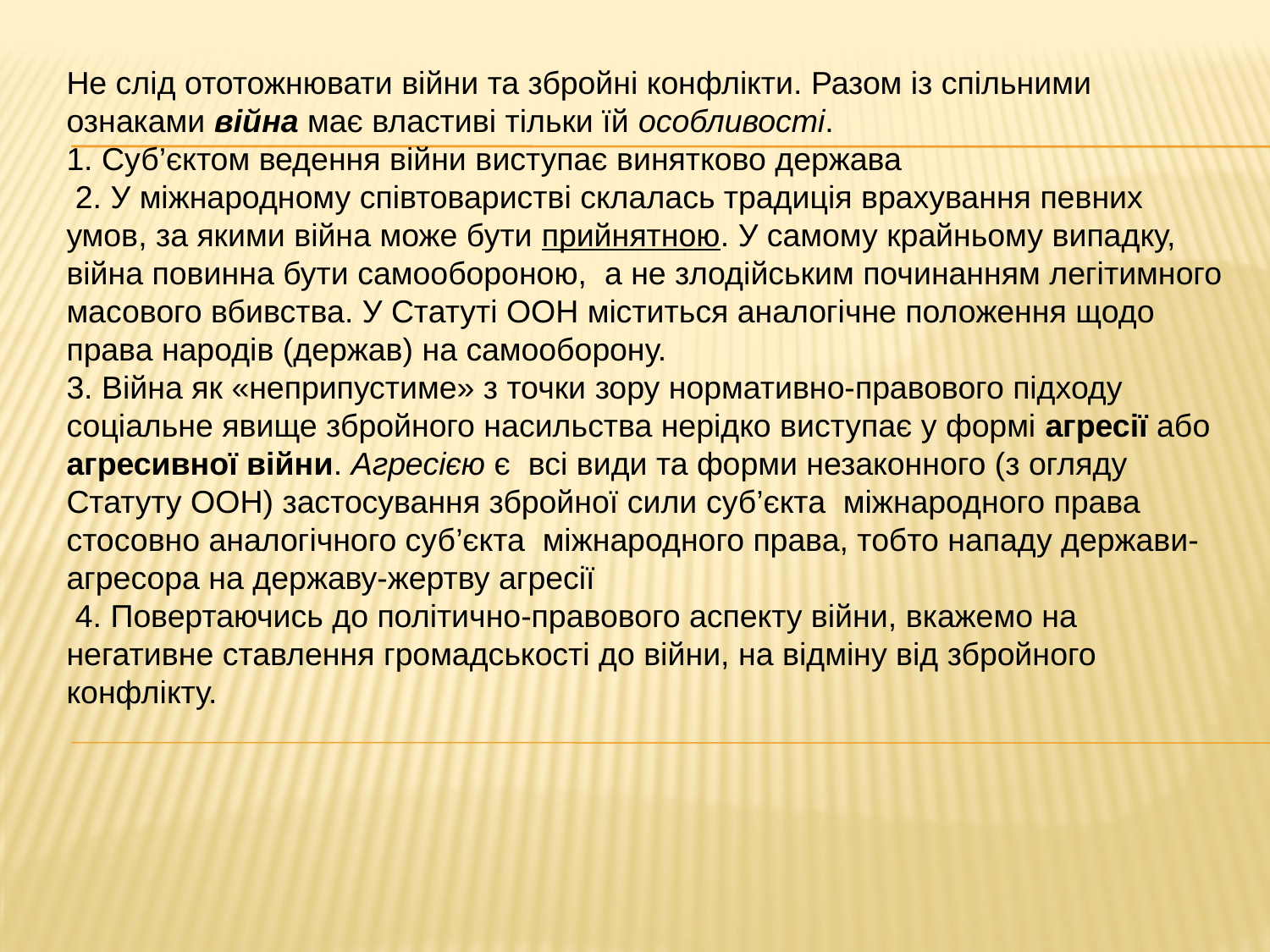

Не слід ототожнювати війни та збройні конфлікти. Разом із спільними ознаками війна має властиві тільки їй особливості.
1. Суб’єктом ведення війни виступає винятково держава
 2. У міжнародному співтоваристві склалась традиція врахування певних  умов, за якими війна може бути прийнятною. У самому крайньому випадку, війна повинна бути самообороною,  а не злодійським починанням легітимного масового вбивства. У Статуті ООН міститься аналогічне положення щодо права народів (держав) на самооборону.
3. Війна як «неприпустиме» з точки зору нормативно-правового підходу соціальне явище збройного насильства нерідко виступає у формі агресії або агресивної війни. Агресією є  всі види та форми незаконного (з огляду Статуту ООН) застосування збройної сили суб’єкта  міжнародного права стосовно аналогічного суб’єкта  міжнародного права, тобто нападу держави-агресора на державу-жертву агресії
 4. Повертаючись до політично-правового аспекту війни, вкажемо на  негативне ставлення громадськості до війни, на відміну від збройного конфлікту.